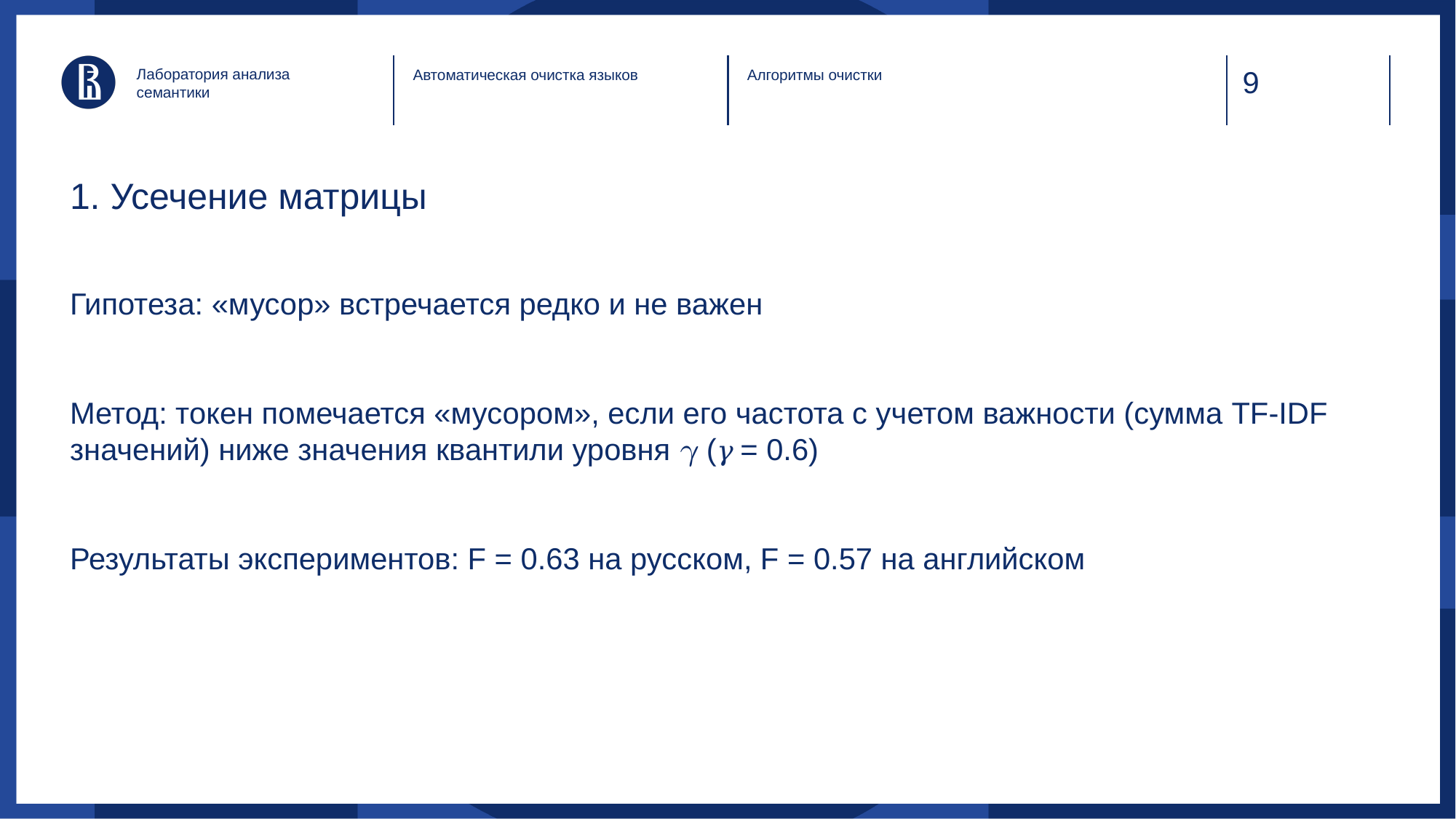

Лаборатория анализа семантики

Автоматическая очистка языков
Алгоритмы очистки
# 1. Усечение матрицы
Гипотеза: «мусор» встречается редко и не важен

Метод: токен помечается «мусором», если его частота с учетом важности (сумма TF-IDF значений) ниже значения квантили уровня 𝛾 (𝛾 = 0.6)

Результаты экспериментов: F = 0.63 на русском, F = 0.57 на английском